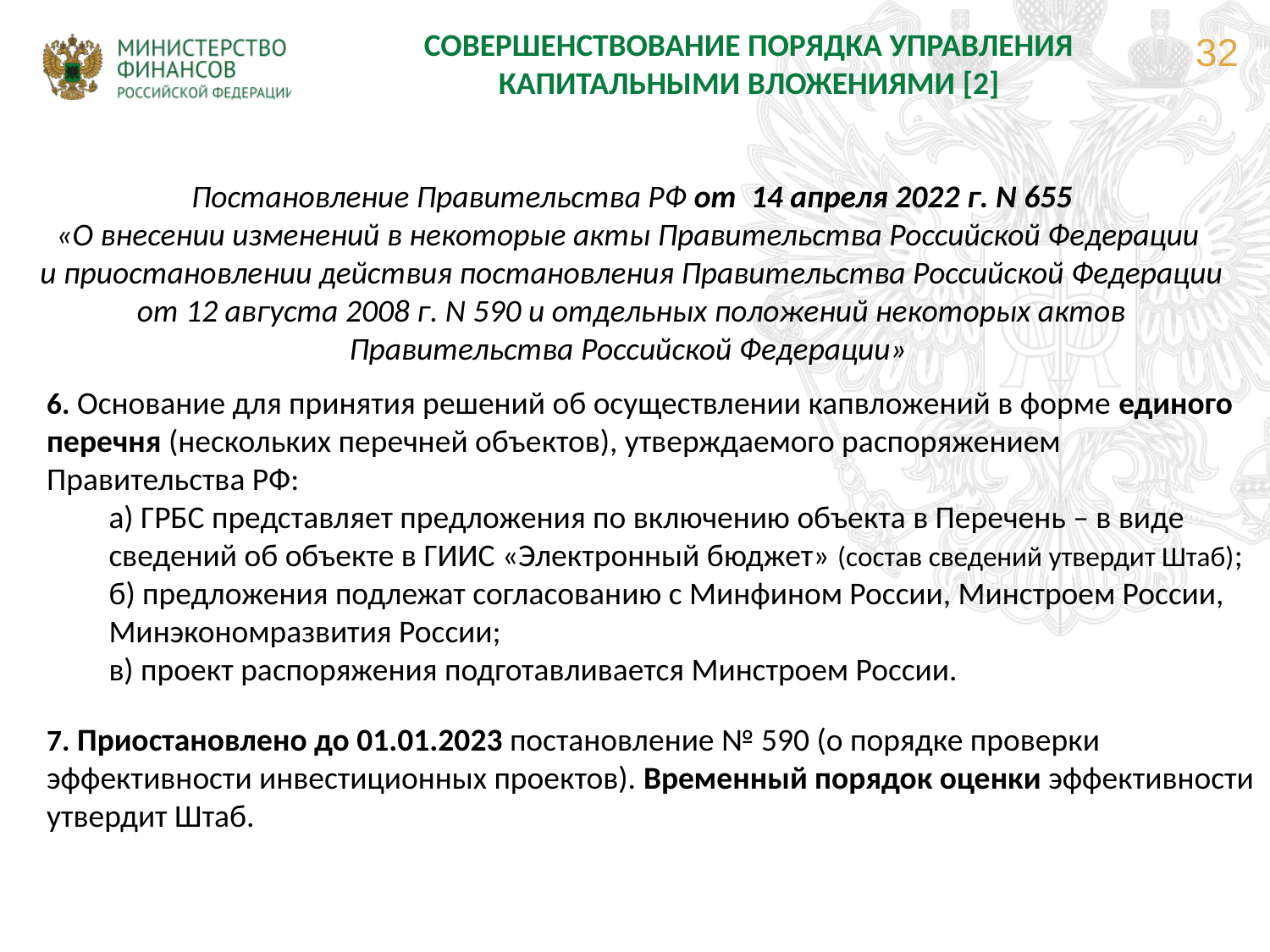

СОВЕРШЕНСТВОВАНИЕ ПОРЯДКА УПРАВЛЕНИЯ КАПИТАЛЬНЫМИ ВЛОЖЕНИЯМИ [2]
Постановление Правительства РФ от  14 апреля 2022 г. N 655
«О внесении изменений в некоторые акты Правительства Российской Федерации
и приостановлении действия постановления Правительства Российской Федерации от 12 августа 2008 г. N 590 и отдельных положений некоторых актов Правительства Российской Федерации»
6. Основание для принятия решений об осуществлении капвложений в форме единого перечня (нескольких перечней объектов), утверждаемого распоряжением Правительства РФ:
а) ГРБС представляет предложения по включению объекта в Перечень – в виде сведений об объекте в ГИИС «Электронный бюджет» (состав сведений утвердит Штаб);
б) предложения подлежат согласованию с Минфином России, Минстроем России, Минэкономразвития России;
в) проект распоряжения подготавливается Минстроем России.

7. Приостановлено до 01.01.2023 постановление № 590 (о порядке проверки эффективности инвестиционных проектов). Временный порядок оценки эффективности утвердит Штаб.